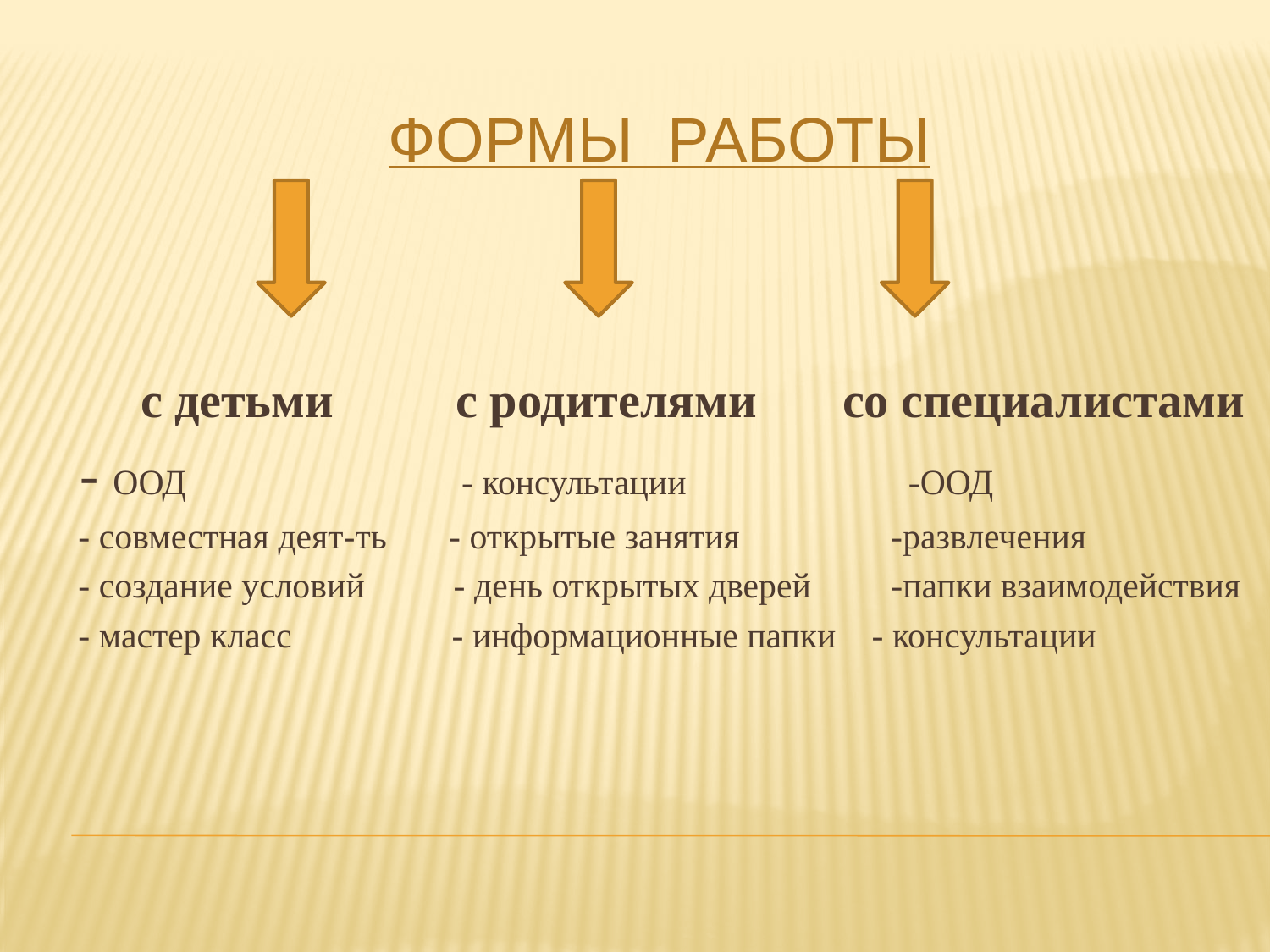

ФОРМЫ  РАБОТЫ

          с детьми          с родителями       со специалистами
  - ООД                               - консультации                         -ООД
   - совместная деят-ть       - открытые занятия                 -развлечения
   - создание условий          - день открытых дверей         -папки взаимодействия
   - мастер класс                  - информационные папки    - консультации